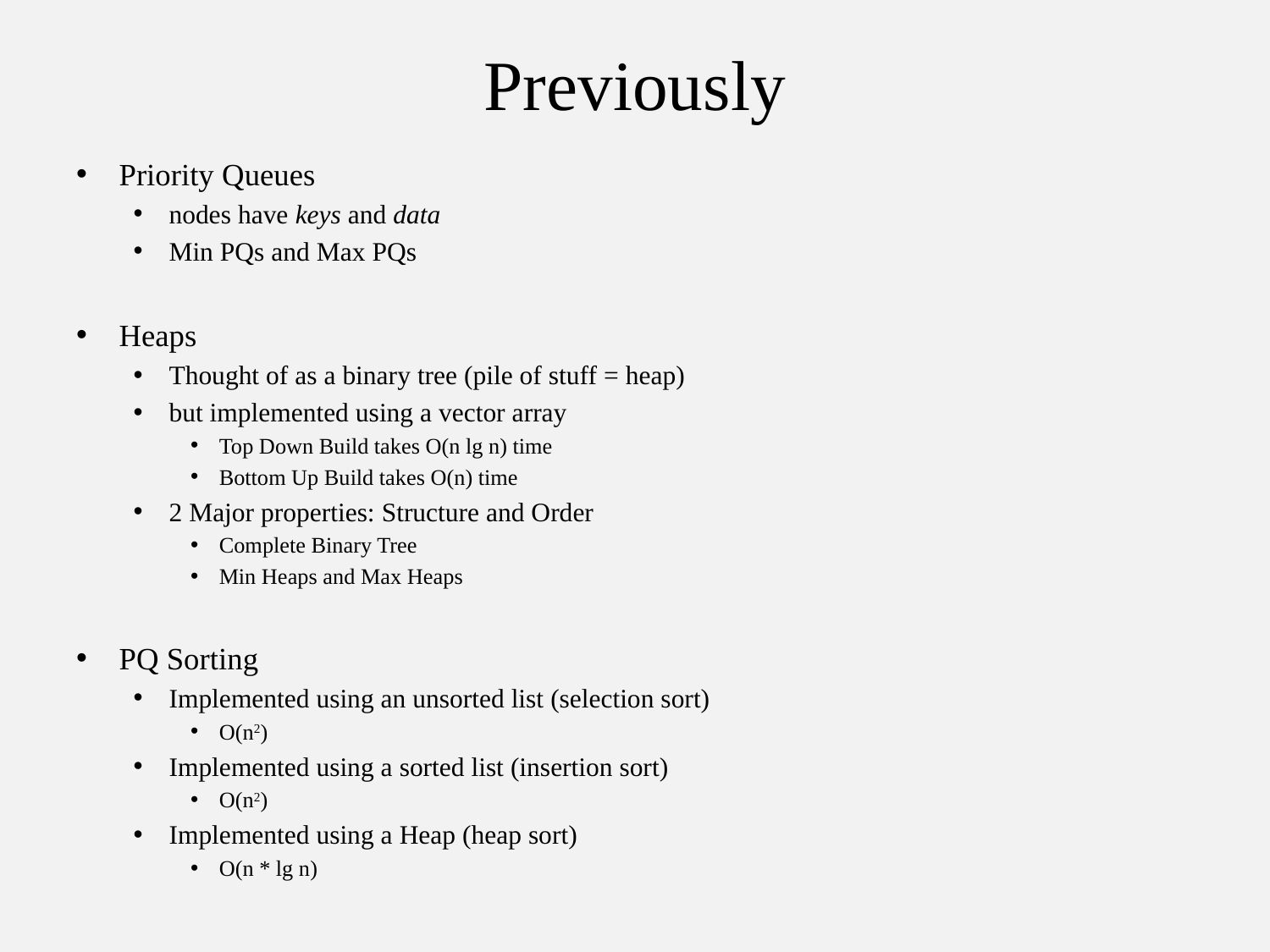

# Previously
Priority Queues
nodes have keys and data
Min PQs and Max PQs

Heaps
Thought of as a binary tree (pile of stuff = heap)
but implemented using a vector array
Top Down Build takes O(n lg n) time
Bottom Up Build takes O(n) time
2 Major properties: Structure and Order
Complete Binary Tree
Min Heaps and Max Heaps

PQ Sorting
Implemented using an unsorted list (selection sort)
O(n2)
Implemented using a sorted list (insertion sort)
O(n2)
Implemented using a Heap (heap sort)
O(n * lg n)